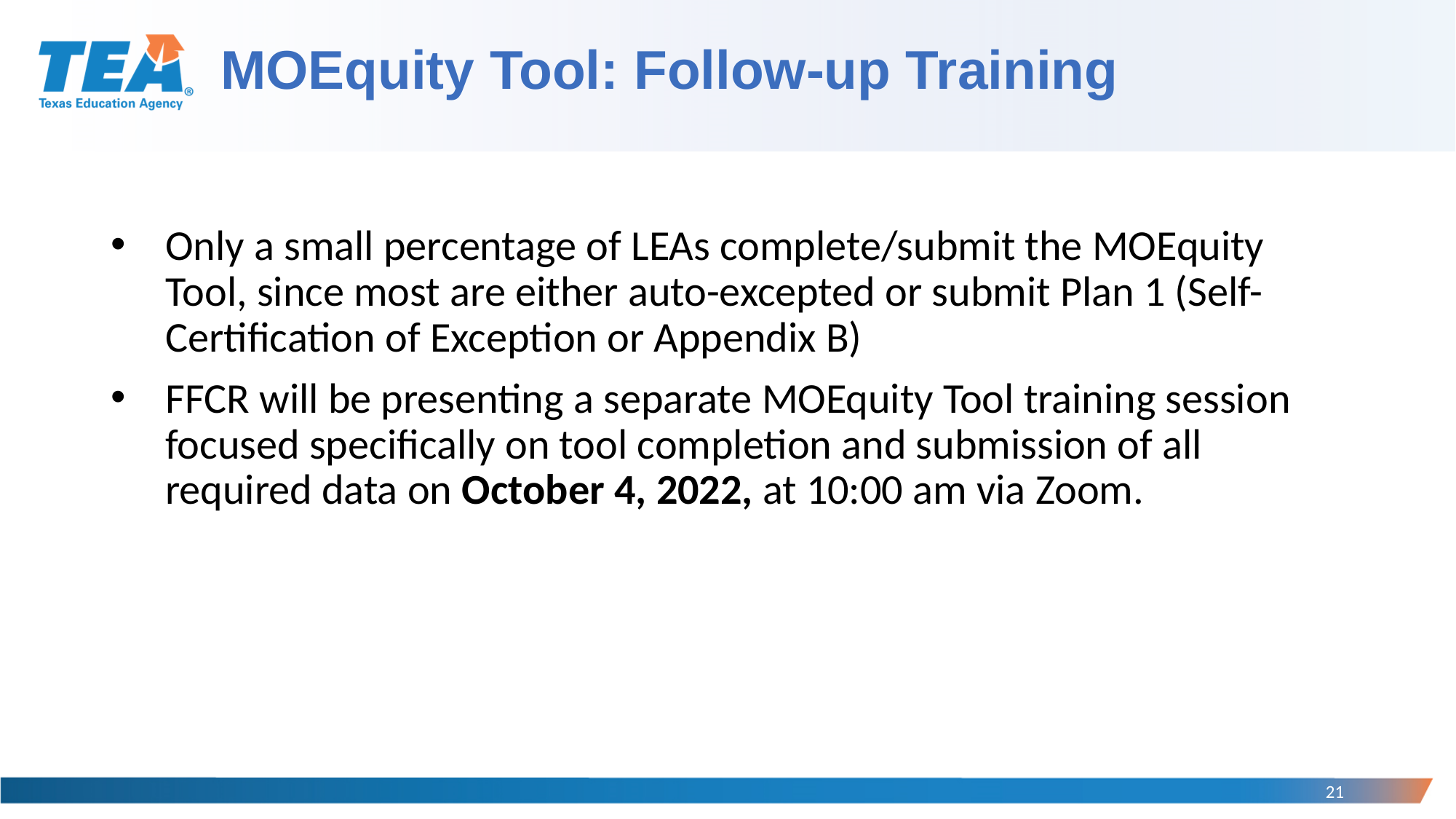

# MOEquity Tool: Follow-up Training
Only a small percentage of LEAs complete/submit the MOEquity Tool, since most are either auto-excepted or submit Plan 1 (Self-Certification of Exception or Appendix B)
FFCR will be presenting a separate MOEquity Tool training session focused specifically on tool completion and submission of all required data on October 4, 2022, at 10:00 am via Zoom.

21